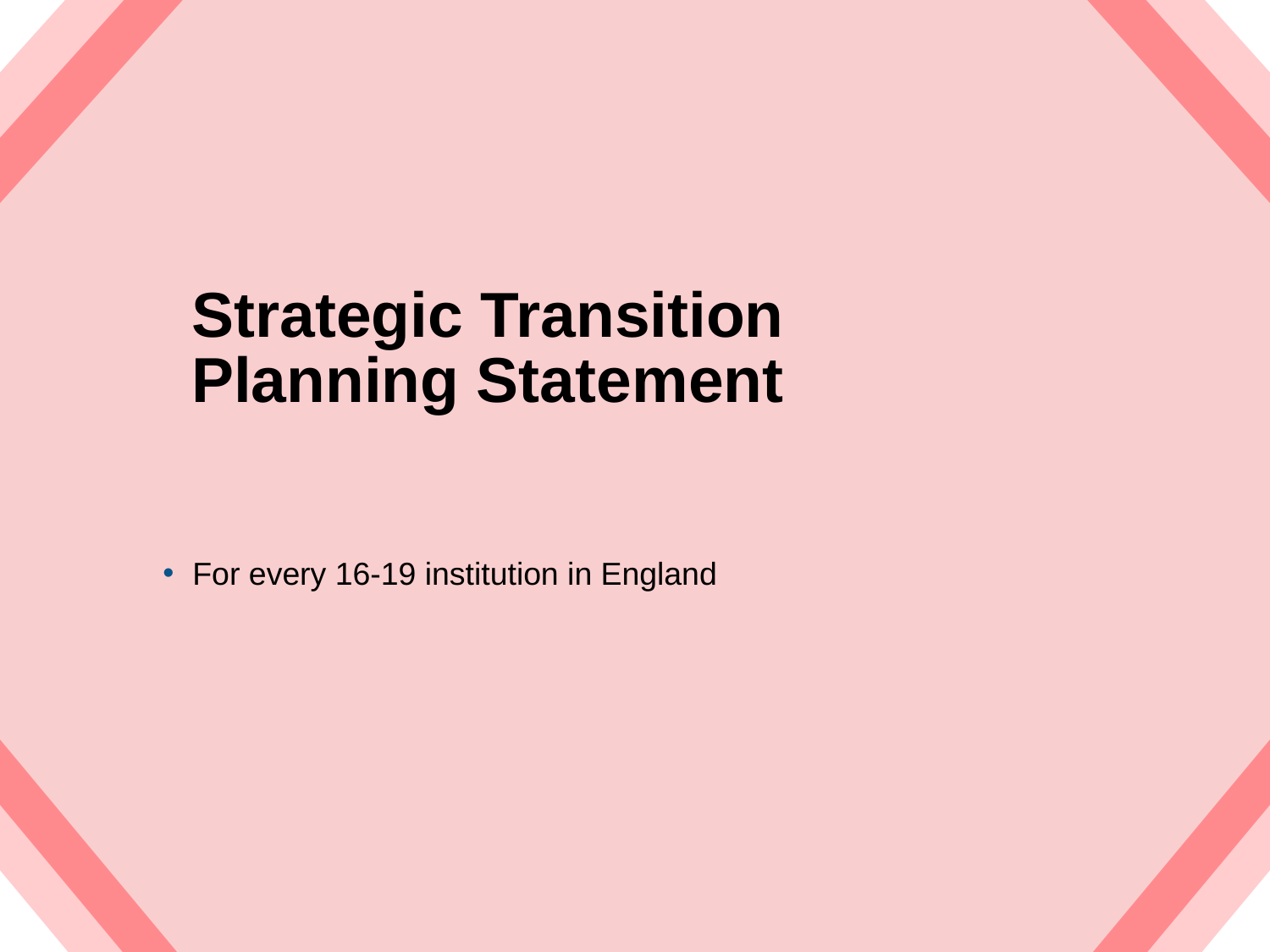

# Strategic Transition Planning Statement
For every 16-19 institution in England